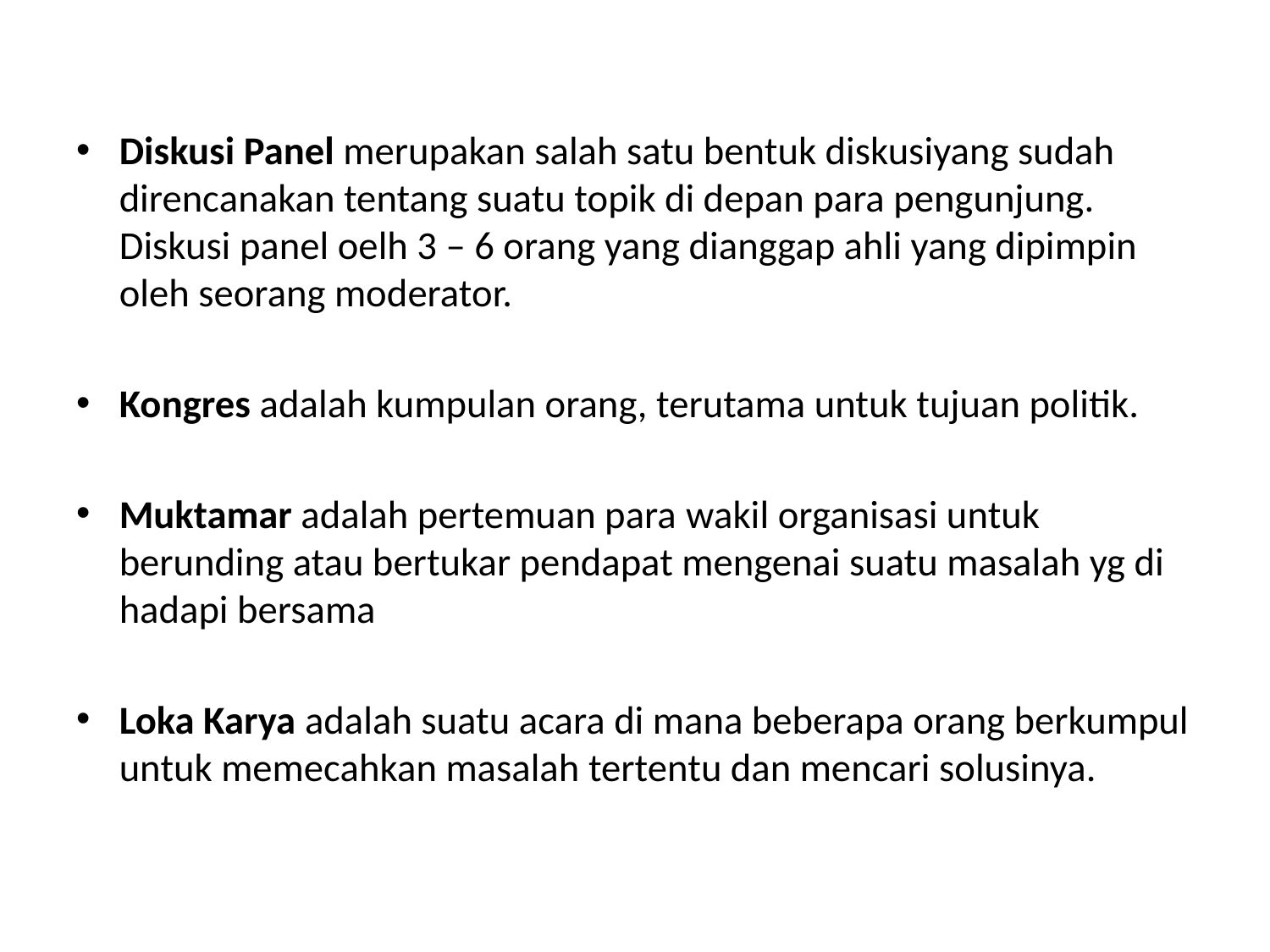

Diskusi Panel merupakan salah satu bentuk diskusiyang sudah direncanakan tentang suatu topik di depan para pengunjung. Diskusi panel oelh 3 – 6 orang yang dianggap ahli yang dipimpin oleh seorang moderator.

Kongres adalah kumpulan orang, terutama untuk tujuan politik.

Muktamar adalah pertemuan para wakil organisasi untuk berunding atau bertukar pendapat mengenai suatu masalah yg di hadapi bersama

Loka Karya adalah suatu acara di mana beberapa orang berkumpul untuk memecahkan masalah tertentu dan mencari solusinya.